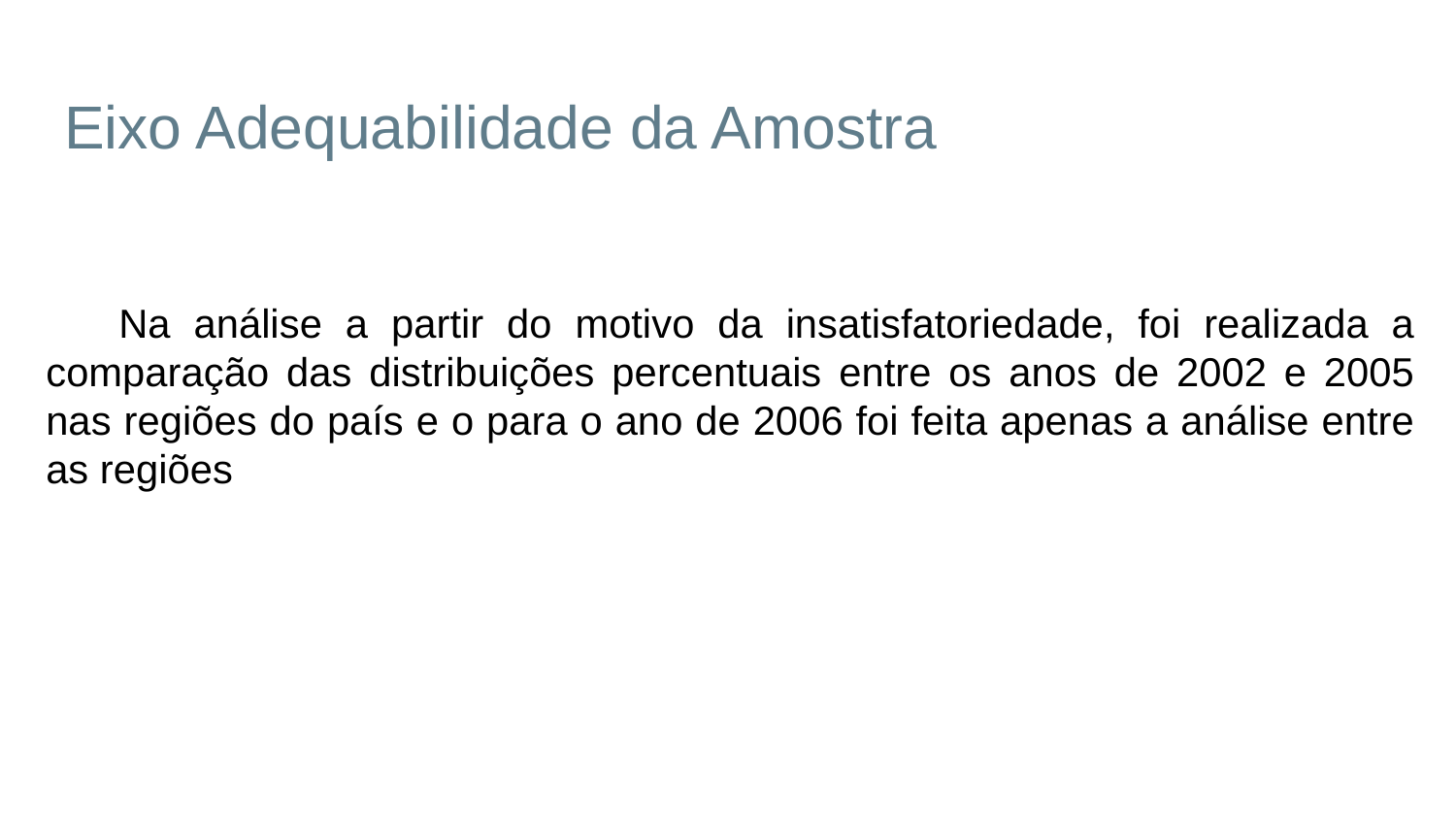

# Eixo Adequabilidade da Amostra

Na análise a partir do motivo da insatisfatoriedade, foi realizada a comparação das distribuições percentuais entre os anos de 2002 e 2005 nas regiões do país e o para o ano de 2006 foi feita apenas a análise entre as regiões